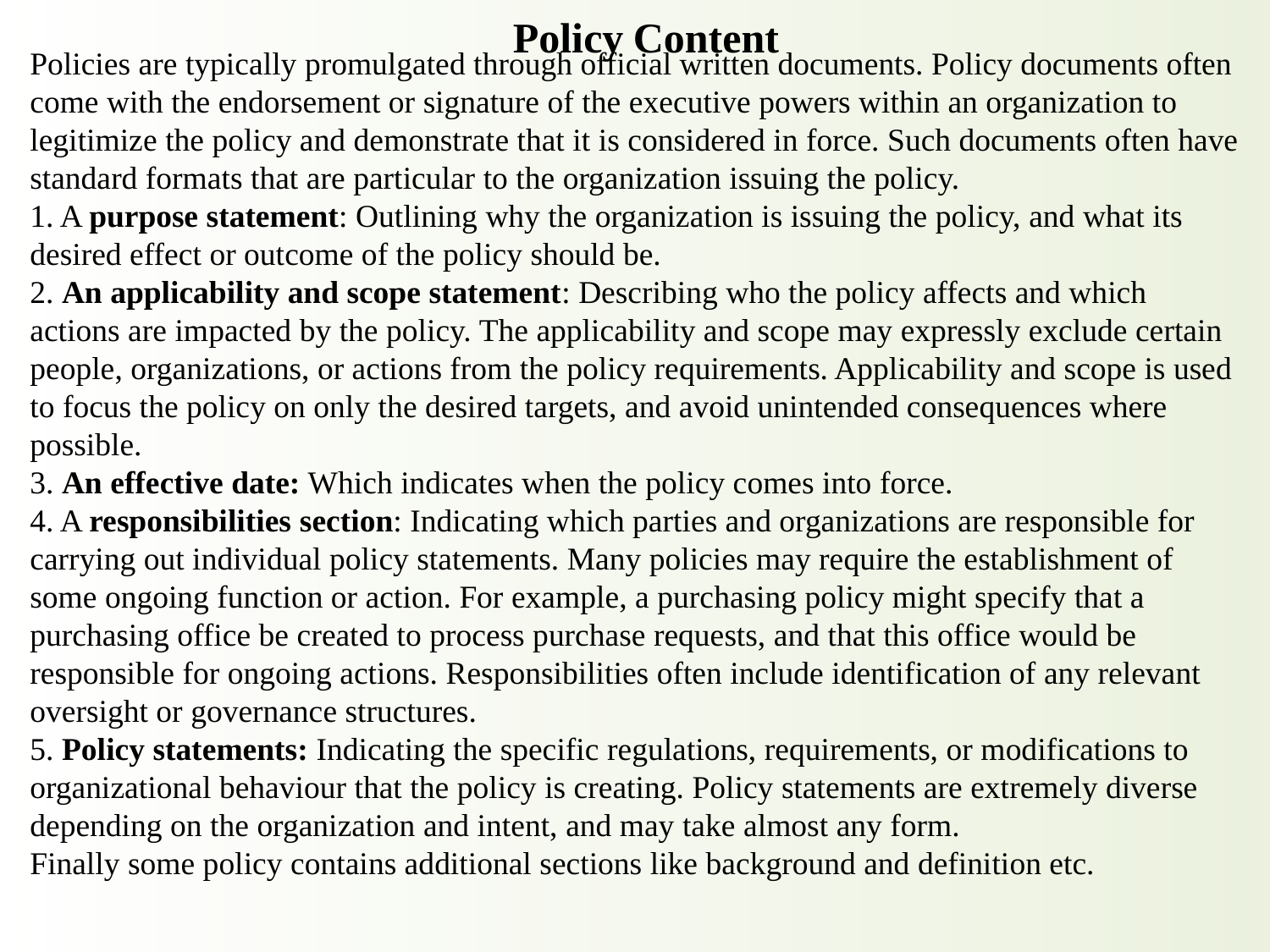

Policy Content
# Policies are typically promulgated through official written documents. Policy documents often come with the endorsement or signature of the executive powers within an organization to legitimize the policy and demonstrate that it is considered in force. Such documents often have standard formats that are particular to the organization issuing the policy. 1. A purpose statement: Outlining why the organization is issuing the policy, and what its desired effect or outcome of the policy should be. 2. An applicability and scope statement: Describing who the policy affects and which actions are impacted by the policy. The applicability and scope may expressly exclude certain people, organizations, or actions from the policy requirements. Applicability and scope is used to focus the policy on only the desired targets, and avoid unintended consequences where possible. 3. An effective date: Which indicates when the policy comes into force. 4. A responsibilities section: Indicating which parties and organizations are responsible for carrying out individual policy statements. Many policies may require the establishment of some ongoing function or action. For example, a purchasing policy might specify that a purchasing office be created to process purchase requests, and that this office would be responsible for ongoing actions. Responsibilities often include identification of any relevant oversight or governance structures. 5. Policy statements: Indicating the specific regulations, requirements, or modifications to organizational behaviour that the policy is creating. Policy statements are extremely diverse depending on the organization and intent, and may take almost any form. Finally some policy contains additional sections like background and definition etc.